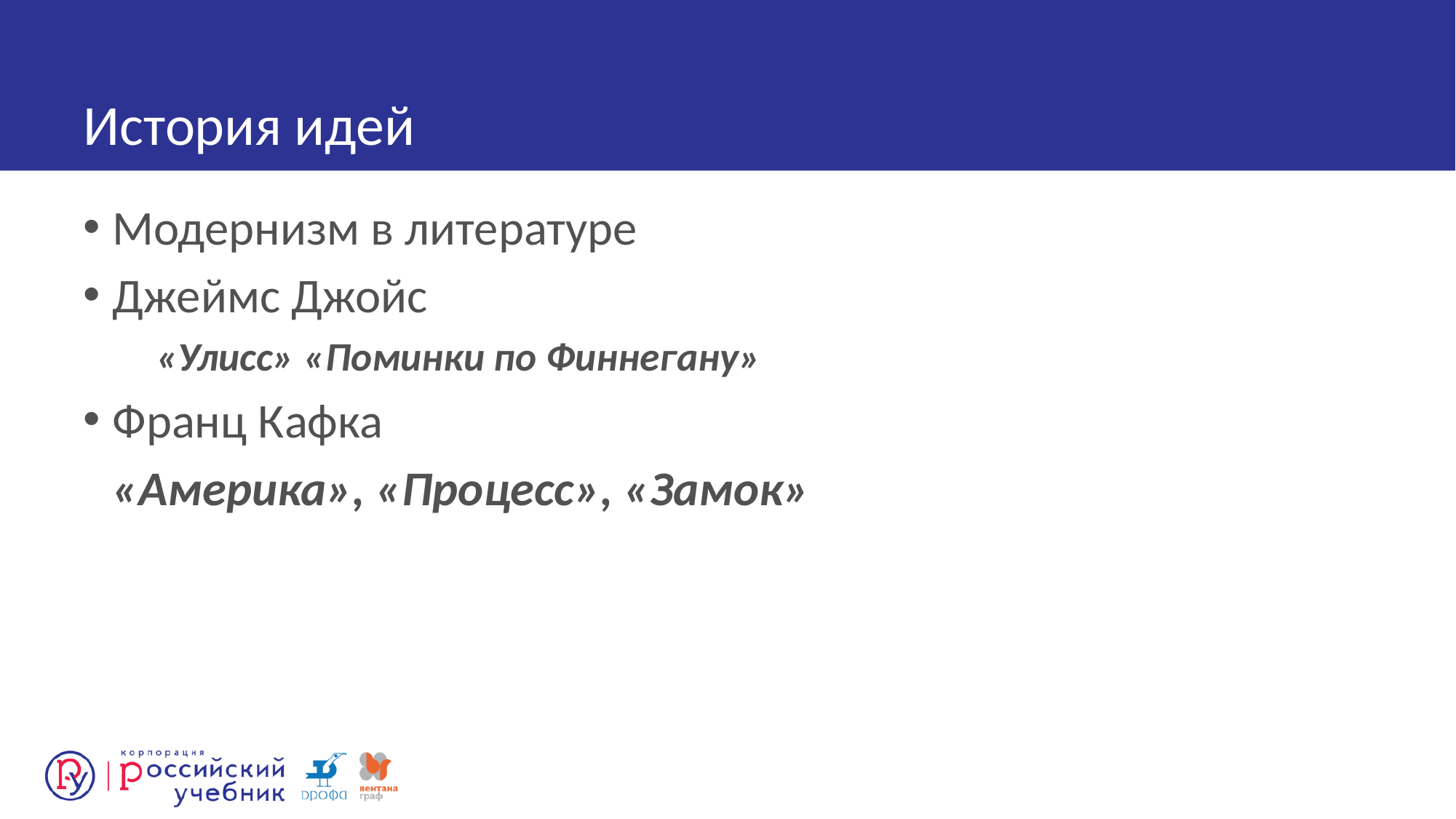

# История идей
Модернизм в литературе
Джеймс Джойс
«Улисс» «Поминки по Финнегану»
Франц Кафка
	«Америка», «Процесс», «Замок»